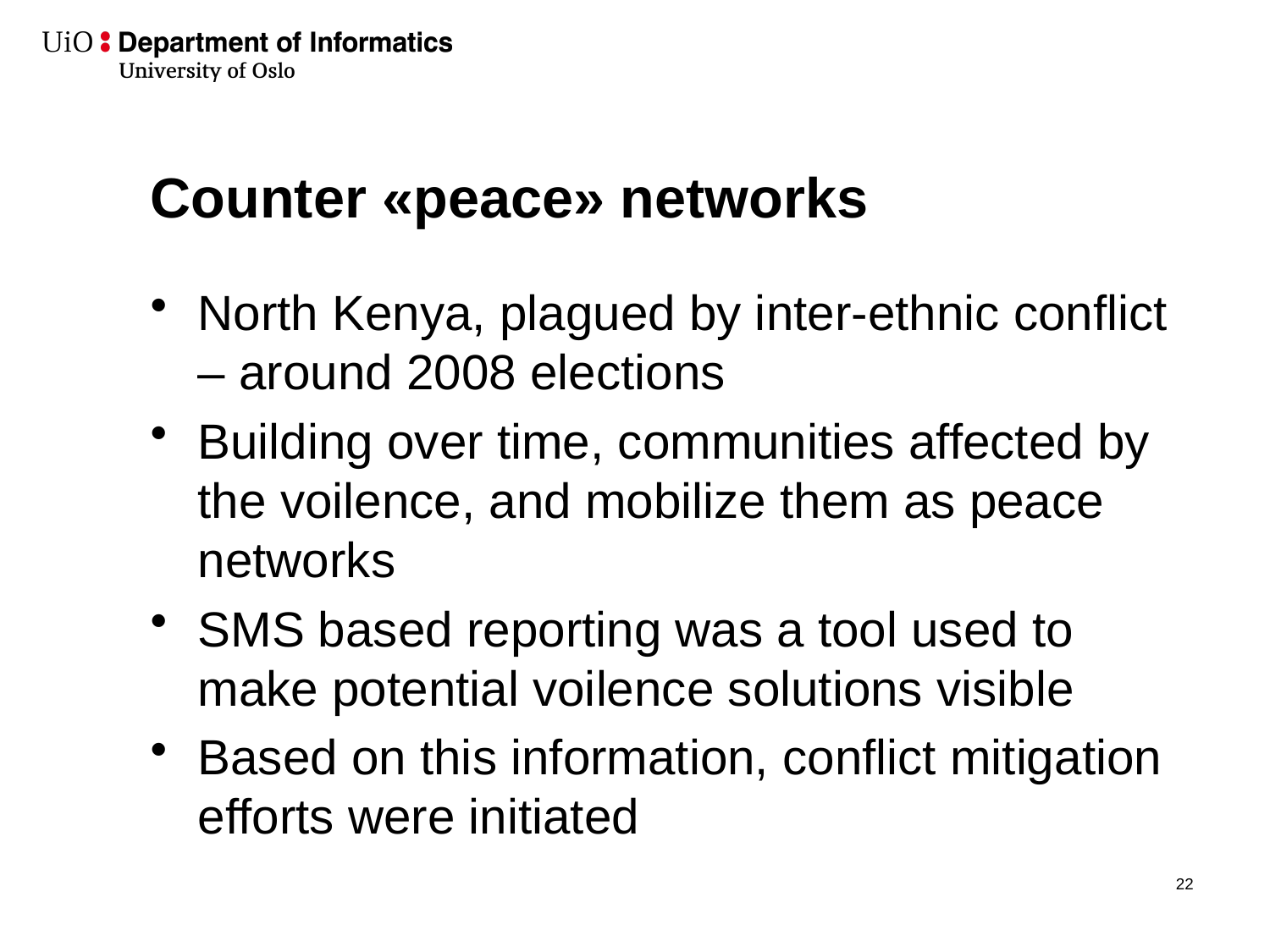

# Counter «peace» networks
North Kenya, plagued by inter-ethnic conflict – around 2008 elections
Building over time, communities affected by the voilence, and mobilize them as peace networks
SMS based reporting was a tool used to make potential voilence solutions visible
Based on this information, conflict mitigation efforts were initiated
22